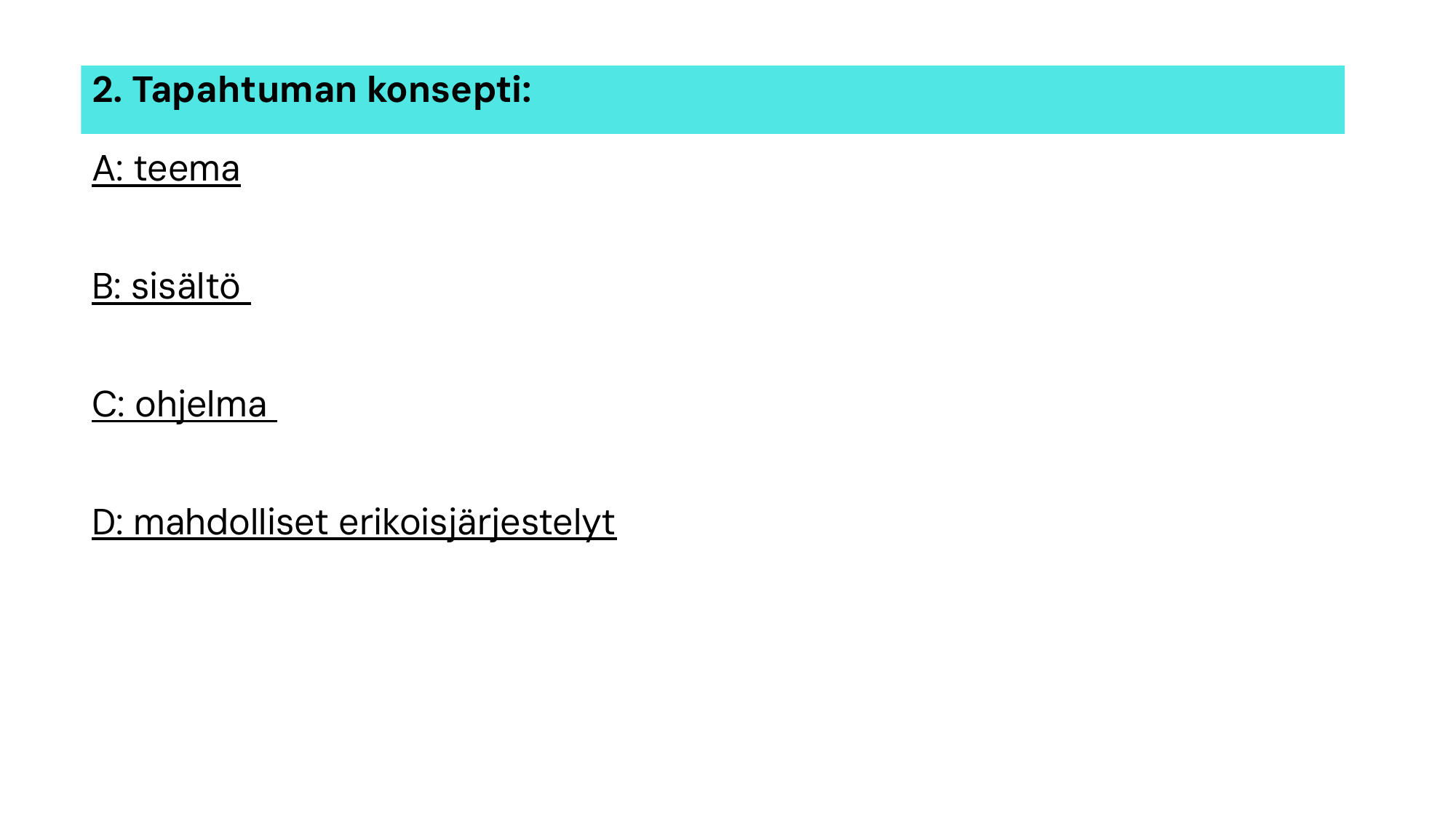

# 2. Tapahtuman konsepti:  A: teema B: sisältö C: ohjelma D: mahdolliset erikoisjärjestelyt